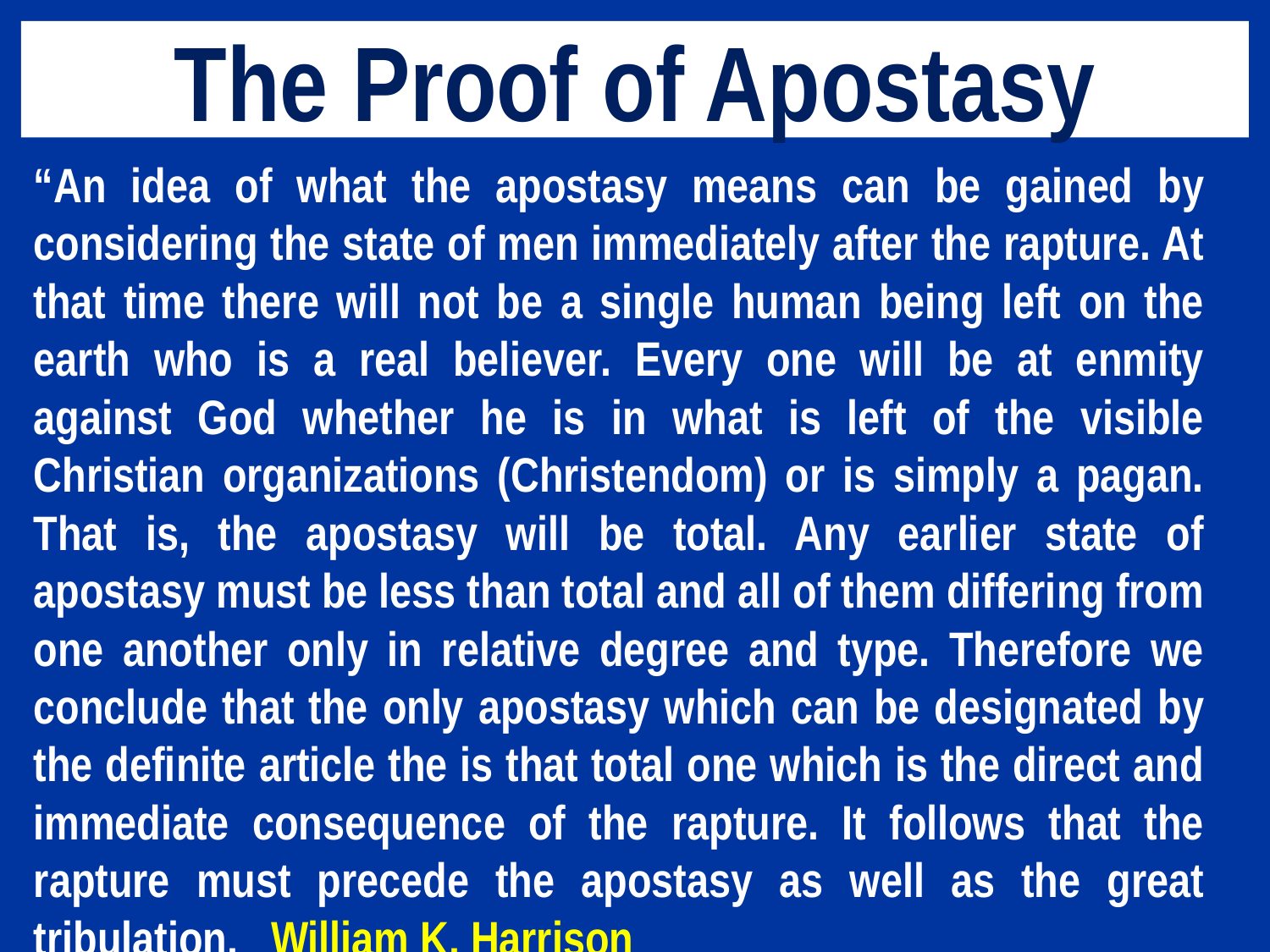

# The Proof of Apostasy
“An idea of what the apostasy means can be gained by considering the state of men immediately after the rapture. At that time there will not be a single human being left on the earth who is a real believer. Every one will be at enmity against God whether he is in what is left of the visible Christian organizations (Christendom) or is simply a pagan. That is, the apostasy will be total. Any earlier state of apostasy must be less than total and all of them differing from one another only in relative degree and type. Therefore we conclude that the only apostasy which can be designated by the definite article the is that total one which is the direct and immediate consequence of the rapture. It follows that the rapture must precede the apostasy as well as the great tribulation.   William K. Harrison